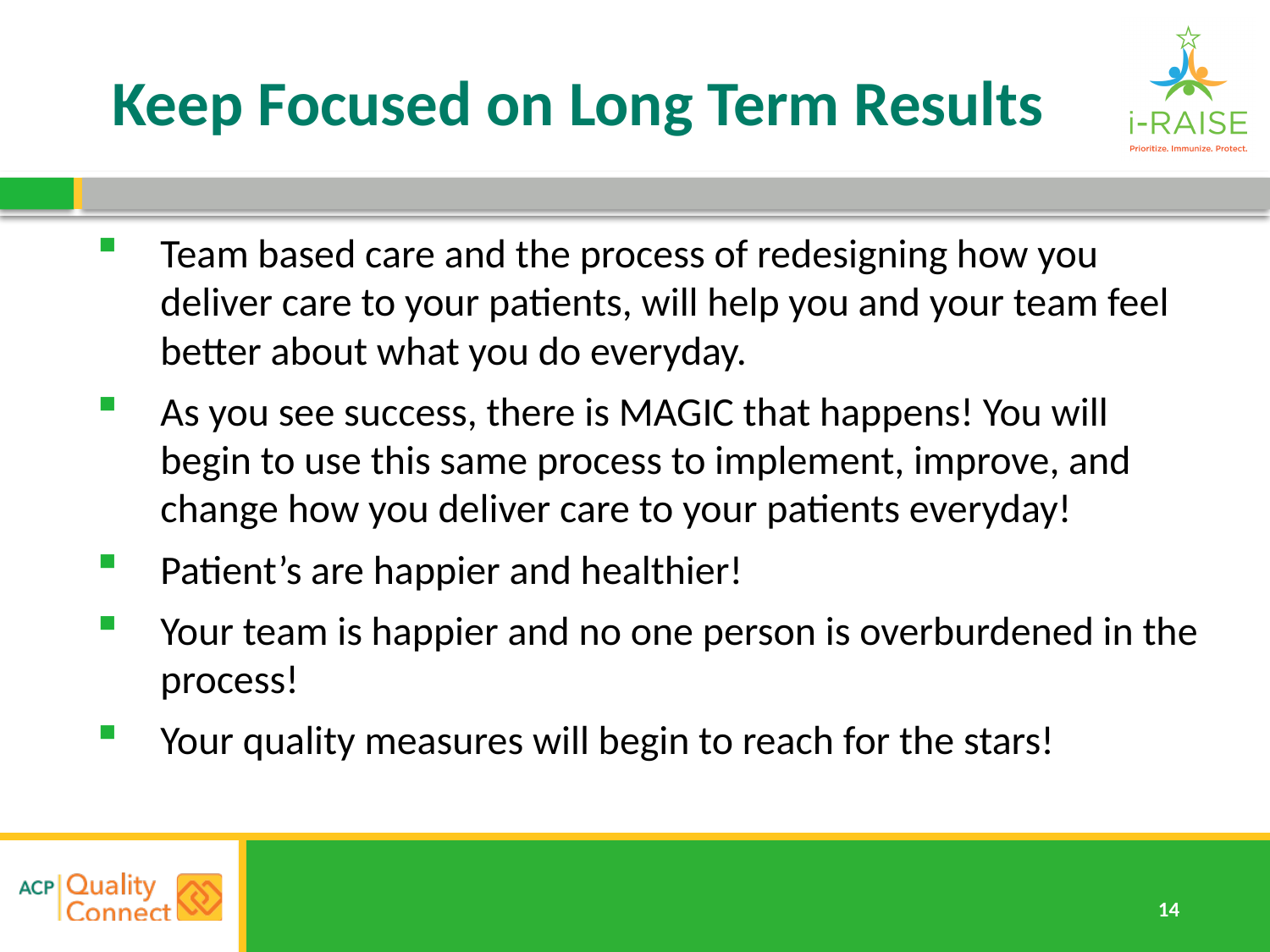

# Keep Focused on Long Term Results
Team based care and the process of redesigning how you deliver care to your patients, will help you and your team feel better about what you do everyday.
As you see success, there is MAGIC that happens! You will begin to use this same process to implement, improve, and change how you deliver care to your patients everyday!
Patient’s are happier and healthier!
Your team is happier and no one person is overburdened in the process!
Your quality measures will begin to reach for the stars!